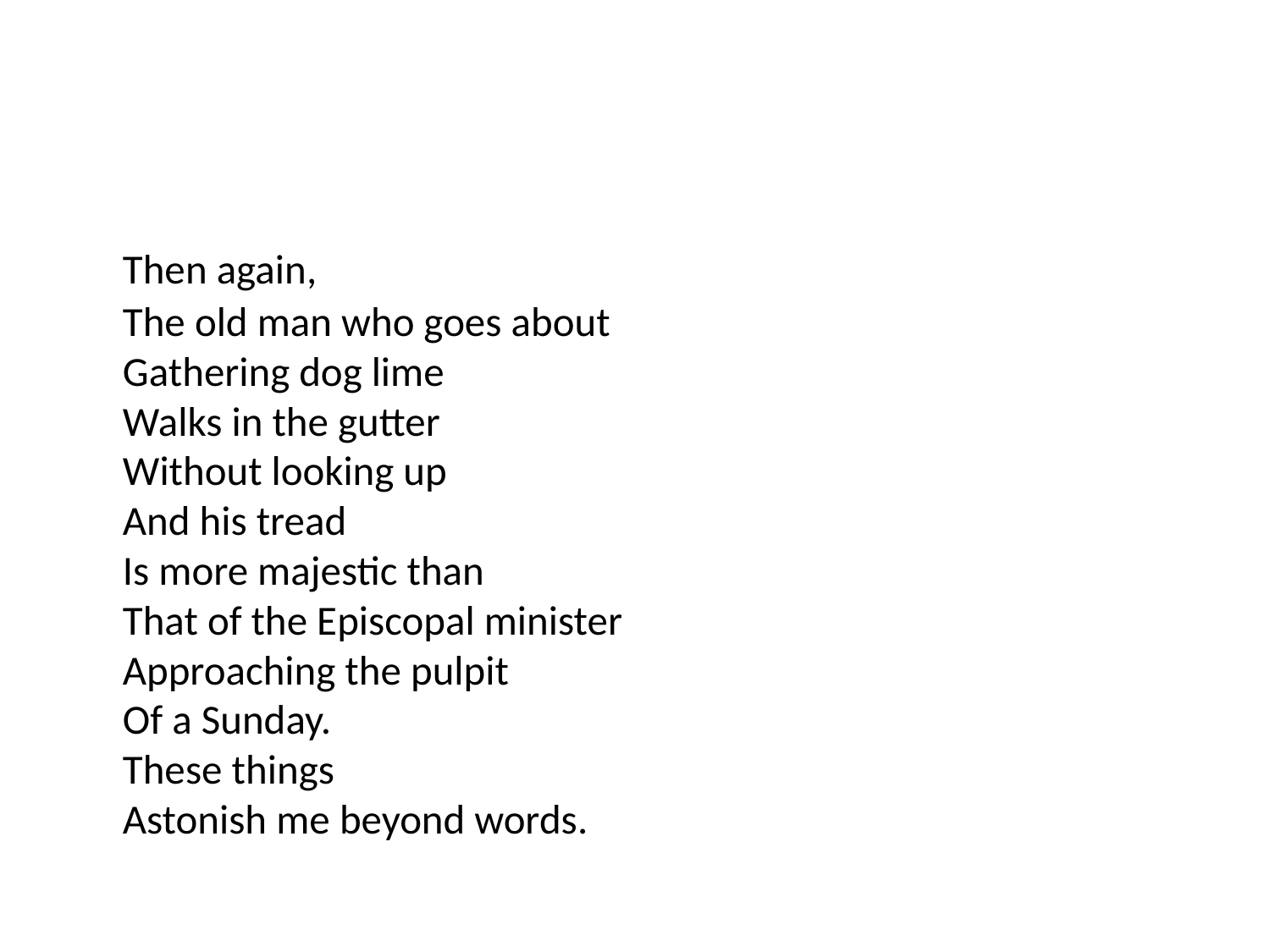

Then again,
The old man who goes about
Gathering dog lime
Walks in the gutter
Without looking up
And his tread
Is more majestic than
That of the Episcopal minister
Approaching the pulpit
Of a Sunday.
These things
Astonish me beyond words.